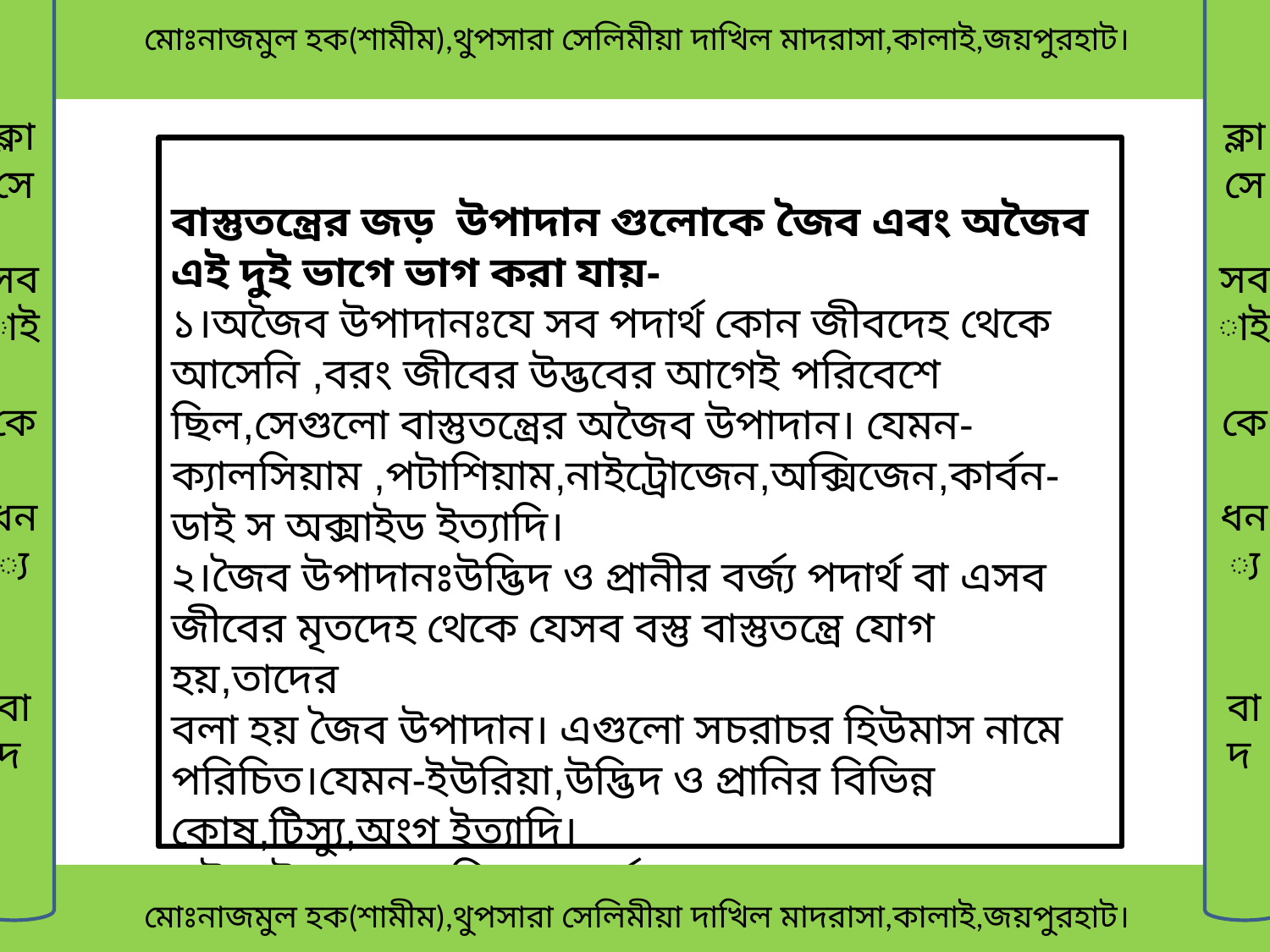

মোঃনাজমুল হক(শামীম),থুপসারা সেলিমীয়া দাখিল মাদরাসা,কালাই,জয়পুরহাট।
ক্লাসে

সবাই

কে

ধন্য

বাদ
ক্লাসে

সবাই

কে

ধন্য

বাদ
বাস্তুতন্ত্রের জড়  উপাদান গুলোকে জৈব এবং অজৈব এই দুই ভাগে ভাগ করা যায়-
১।অজৈব উপাদানঃযে সব পদার্থ কোন জীবদেহ থেকে আসেনি ,বরং জীবের উদ্ভবের আগেই পরিবেশে ছিল,সেগুলো বাস্তুতন্ত্রের অজৈব উপাদান। যেমন-ক্যালসিয়াম ,পটাশিয়াম,নাইট্রোজেন,অক্সিজেন,কার্বন-ডাই স অক্সাইড ইত্যাদি।
২।জৈব উপাদানঃউদ্ভিদ ও প্রানীর বর্জ্য পদার্থ বা এসব জীবের মৃতদেহ থেকে যেসব বস্তু বাস্তুতন্ত্রে যোগ হয়,তাদের
বলা হয় জৈব উপাদান। এগুলো সচরাচর হিউমাস নামে পরিচিত।যেমন-ইউরিয়া,উদ্ভিদ ও প্রানির বিভিন্ন কোষ,টিস্যু,অংগ ইত্যাদি।
ভৌত উপাদানঃপরিবেশে সূর্যালোকের পরিমান ,তাপমাত্রা ,বায়ুর চাপ ,বায়প্রবাহ ইত্যাদি বাস্তুতন্ত্রের ভৌত
উপাদান।
 মোঃনাজমুল হক(শামীম),থুপসারা সেলিমীয়া দাখিল মাদরাসা,কালাই,জয়পুরহাট।